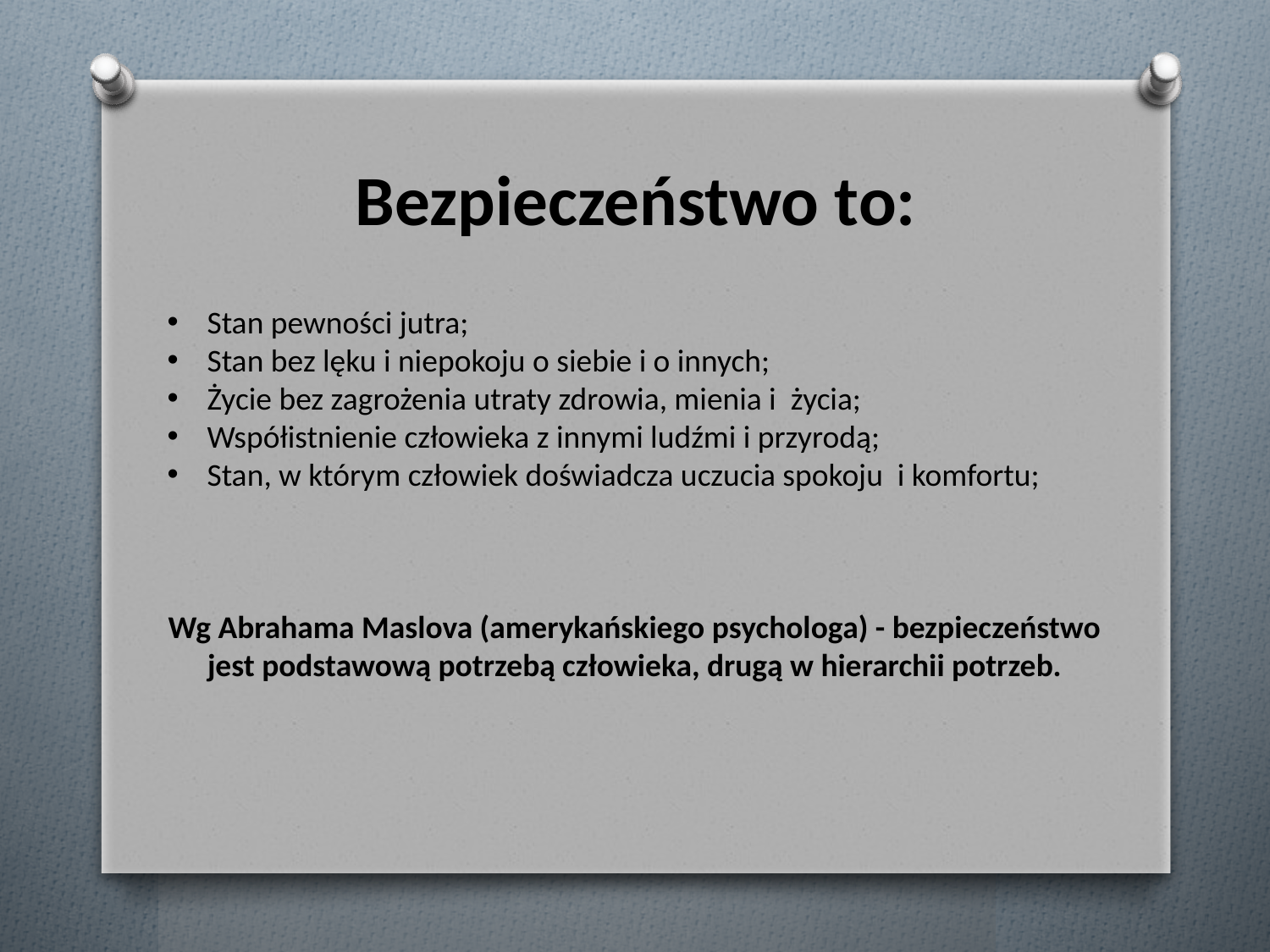

# Bezpieczeństwo to:
Stan pewności jutra;
Stan bez lęku i niepokoju o siebie i o innych;
Życie bez zagrożenia utraty zdrowia, mienia i  życia;
Współistnienie człowieka z innymi ludźmi i przyrodą;
Stan, w którym człowiek doświadcza uczucia spokoju  i komfortu;

Wg Abrahama Maslova (amerykańskiego psychologa) - bezpieczeństwo jest podstawową potrzebą człowieka, drugą w hierarchii potrzeb.